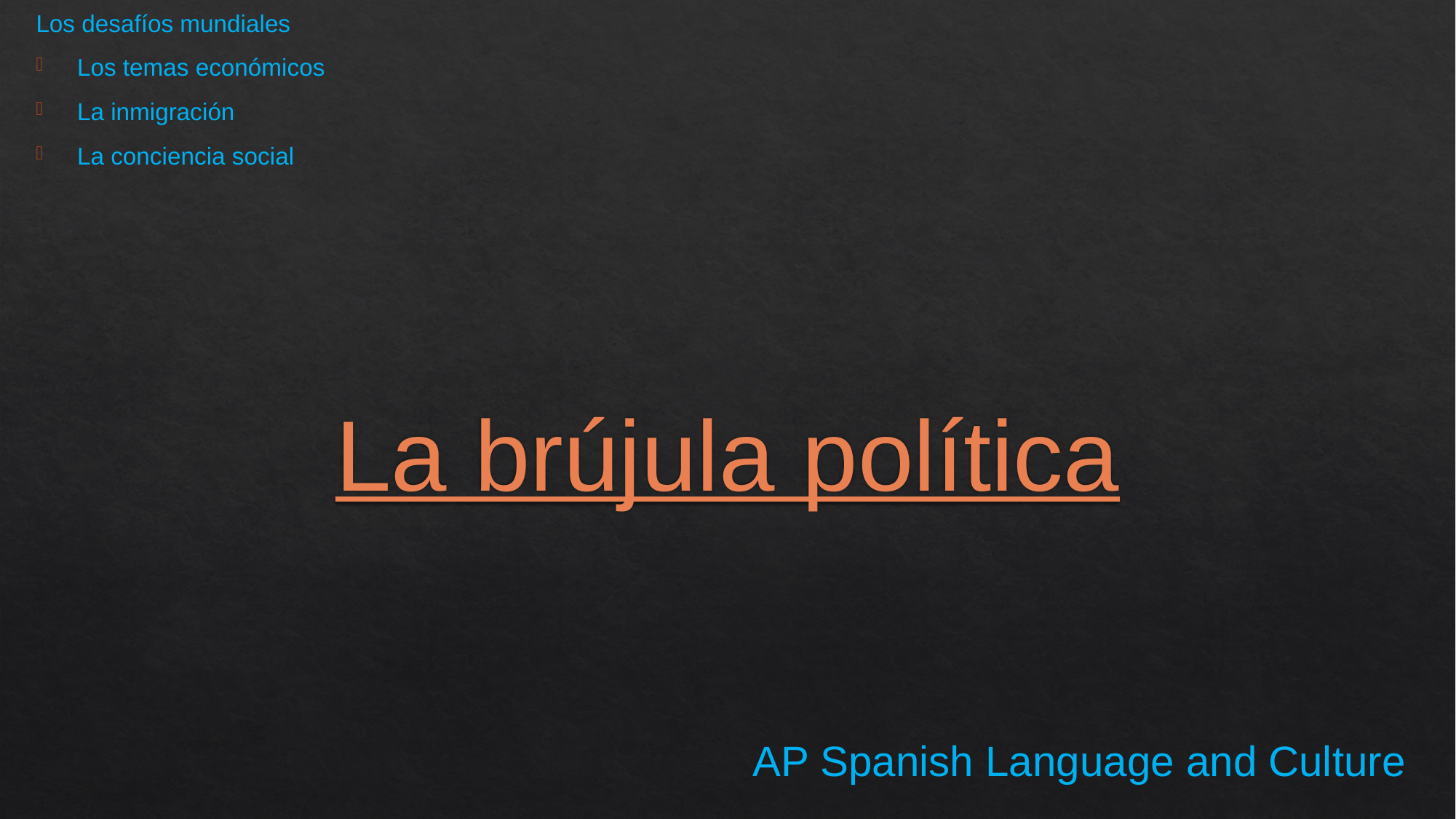

Los desafíos mundiales
Los temas económicos
La inmigración
La conciencia social

# La brújula política
AP Spanish Language and Culture